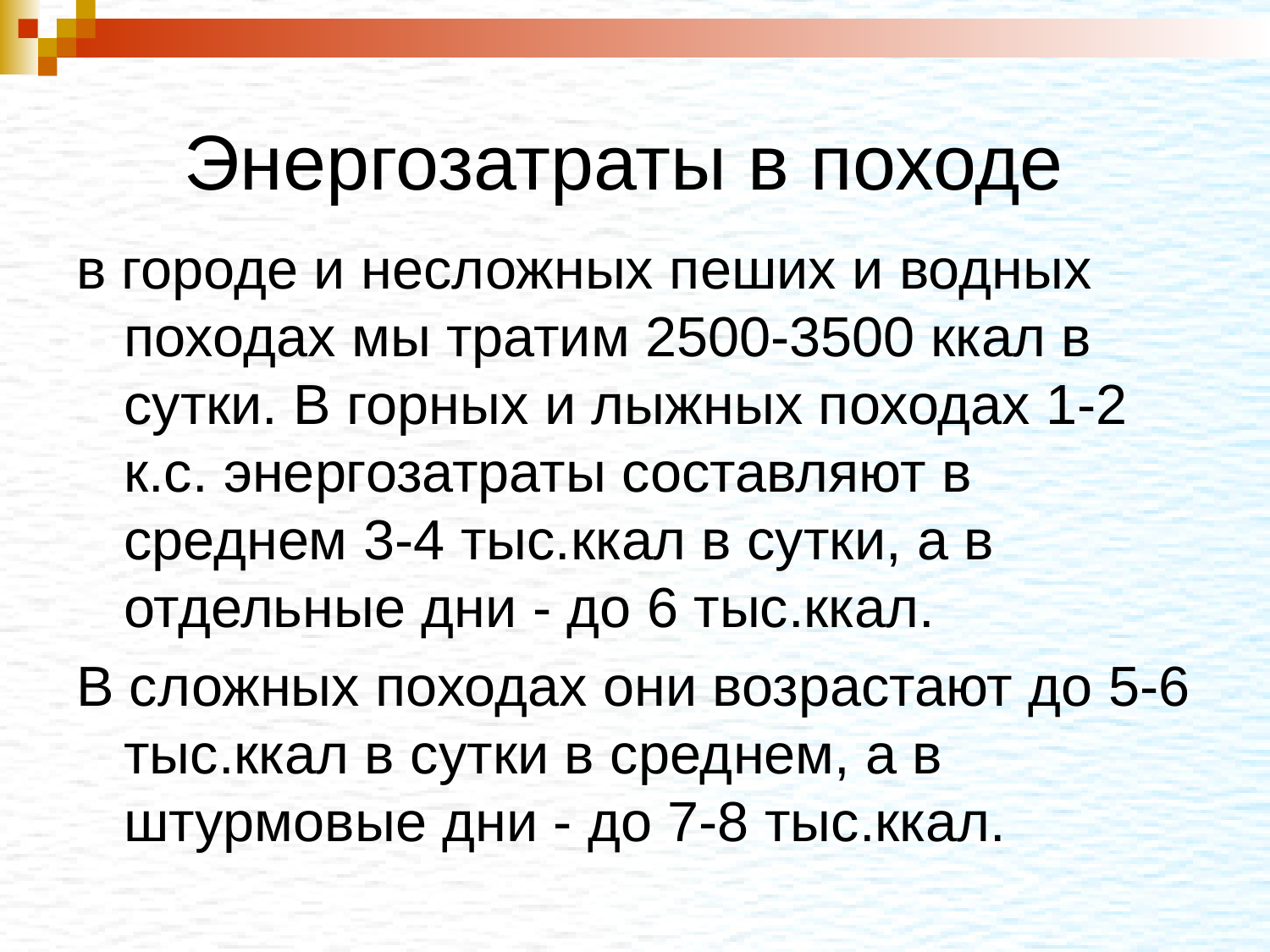

# Энергозатраты в походе
в городе и несложных пеших и водных походах мы тратим 2500-3500 ккал в сутки. В горных и лыжных походах 1-2 к.с. энергозатраты составляют в среднем 3-4 тыс.ккал в сутки, а в отдельные дни - до 6 тыс.ккал.
В сложных походах они возрастают до 5-6 тыс.ккал в сутки в среднем, а в штурмовые дни - до 7-8 тыс.ккал.